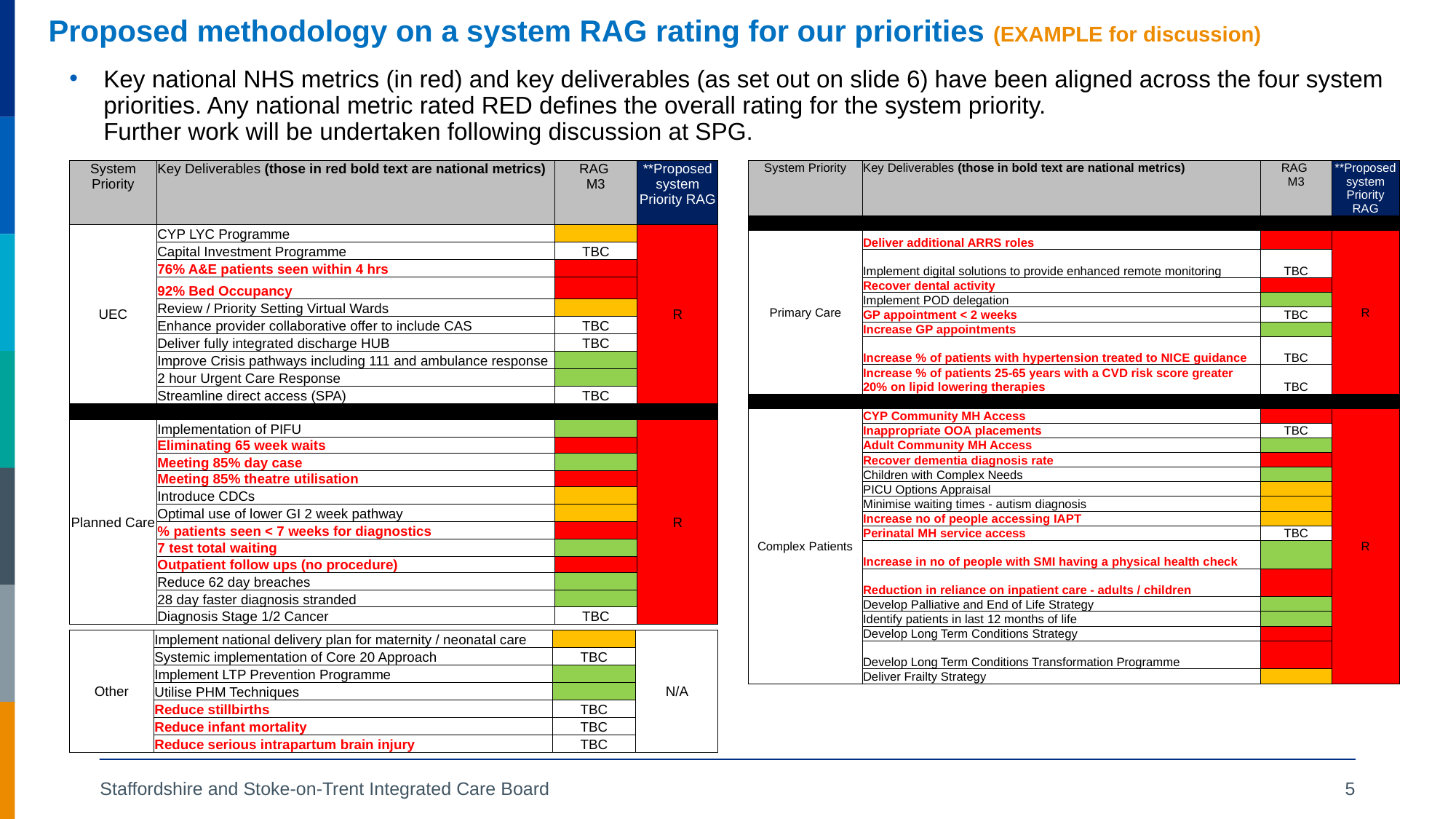

Proposed methodology on a system RAG rating for our priorities (EXAMPLE for discussion)
# Key national NHS metrics (in red) and key deliverables (as set out on slide 6) have been aligned across the four system priorities. Any national metric rated RED defines the overall rating for the system priority. Further work will be undertaken following discussion at SPG.
| System Priority | Key Deliverables (those in red bold text are national metrics) | RAG M3 | \*\*Proposed system Priority RAG |
| --- | --- | --- | --- |
| UEC | CYP LYC Programme |  | R |
|  | Capital Investment Programme | TBC |  |
|  | 76% A&E patients seen within 4 hrs |  |  |
|  | 92% Bed Occupancy |  |  |
|  | Review / Priority Setting Virtual Wards |  |  |
|  | Enhance provider collaborative offer to include CAS | TBC |  |
|  | Deliver fully integrated discharge HUB | TBC |  |
|  | Improve Crisis pathways including 111 and ambulance response |  |  |
|  | 2 hour Urgent Care Response |  |  |
|  | Streamline direct access (SPA) | TBC |  |
|  |  |  |  |
| Planned Care | Implementation of PIFU |  | R |
|  | Eliminating 65 week waits |  |  |
|  | Meeting 85% day case |  |  |
|  | Meeting 85% theatre utilisation |  |  |
|  | Introduce CDCs |  |  |
|  | Optimal use of lower GI 2 week pathway |  |  |
|  | % patients seen < 7 weeks for diagnostics |  |  |
|  | 7 test total waiting |  |  |
|  | Outpatient follow ups (no procedure) |  |  |
|  | Reduce 62 day breaches |  |  |
|  | 28 day faster diagnosis stranded |  |  |
|  | Diagnosis Stage 1/2 Cancer | TBC |  |
| System Priority | Key Deliverables (those in bold text are national metrics) | RAG M3 | \*\*Proposed system Priority RAG |
| --- | --- | --- | --- |
|  |  |  |  |
| Primary Care | Deliver additional ARRS roles |  | R |
|  | Implement digital solutions to provide enhanced remote monitoring | TBC |  |
|  | Recover dental activity |  |  |
|  | Implement POD delegation |  |  |
|  | GP appointment < 2 weeks | TBC |  |
|  | Increase GP appointments |  |  |
|  | Increase % of patients with hypertension treated to NICE guidance | TBC |  |
|  | Increase % of patients 25-65 years with a CVD risk score greater 20% on lipid lowering therapies | TBC |  |
|  |  |  |  |
| Complex Patients | CYP Community MH Access |  | R |
|  | Inappropriate OOA placements | TBC |  |
|  | Adult Community MH Access |  |  |
|  | Recover dementia diagnosis rate |  |  |
|  | Children with Complex Needs |  |  |
|  | PICU Options Appraisal |  |  |
|  | Minimise waiting times - autism diagnosis |  |  |
|  | Increase no of people accessing IAPT |  |  |
|  | Perinatal MH service access | TBC |  |
|  | Increase in no of people with SMI having a physical health check |  |  |
|  | Reduction in reliance on inpatient care - adults / children |  |  |
|  | Develop Palliative and End of Life Strategy |  |  |
|  | Identify patients in last 12 months of life |  |  |
|  | Develop Long Term Conditions Strategy |  |  |
|  | Develop Long Term Conditions Transformation Programme |  |  |
|  | Deliver Frailty Strategy |  |  |
| Other | Implement national delivery plan for maternity / neonatal care |  | N/A |
| --- | --- | --- | --- |
|  | Systemic implementation of Core 20 Approach | TBC |  |
|  | Implement LTP Prevention Programme |  |  |
|  | Utilise PHM Techniques |  |  |
|  | Reduce stillbirths | TBC |  |
|  | Reduce infant mortality | TBC |  |
|  | Reduce serious intrapartum brain injury | TBC |  |
Staffordshire and Stoke-on-Trent Integrated Care Board

5